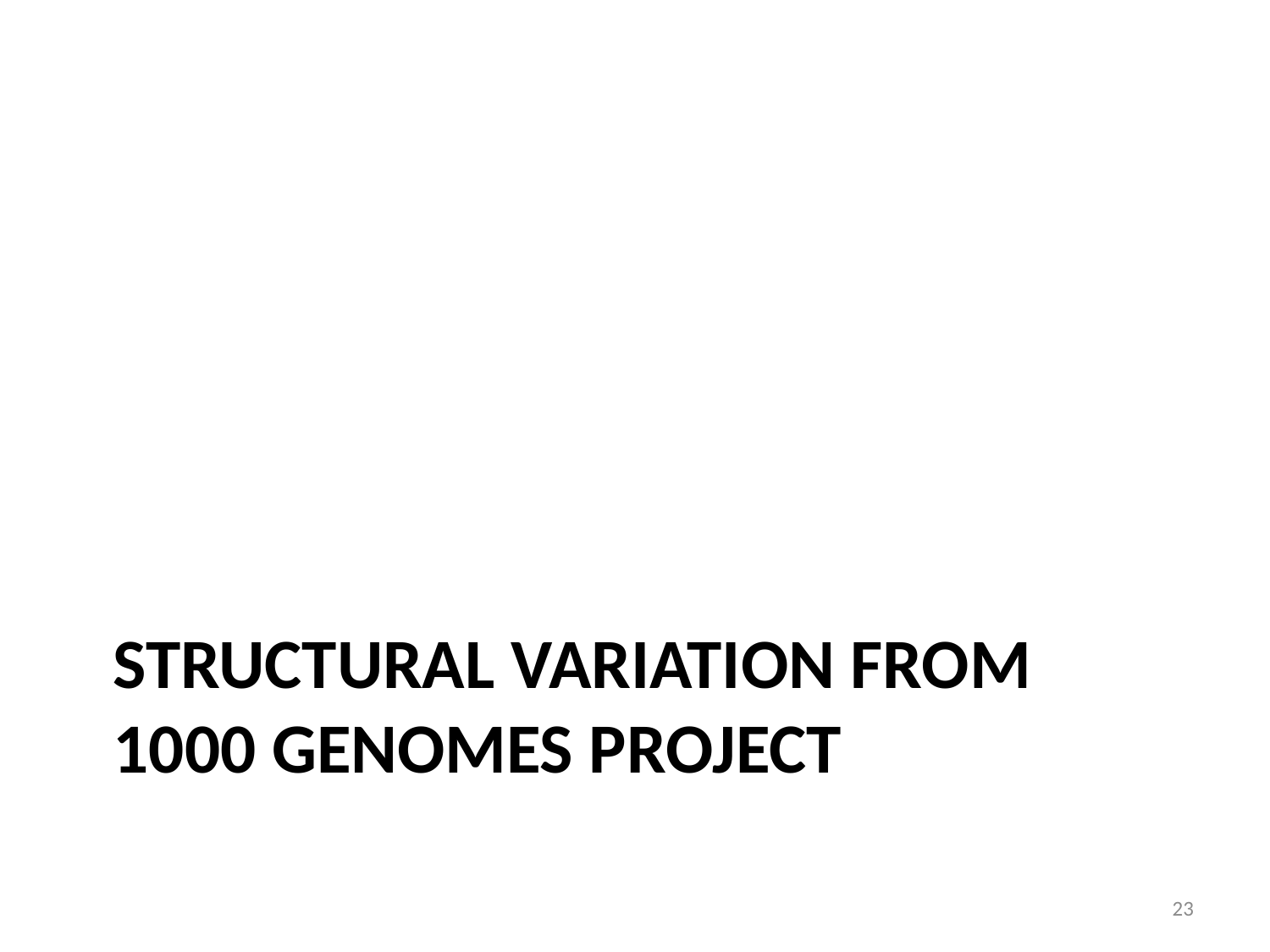

# Structural variation from 1000 genomes project
23